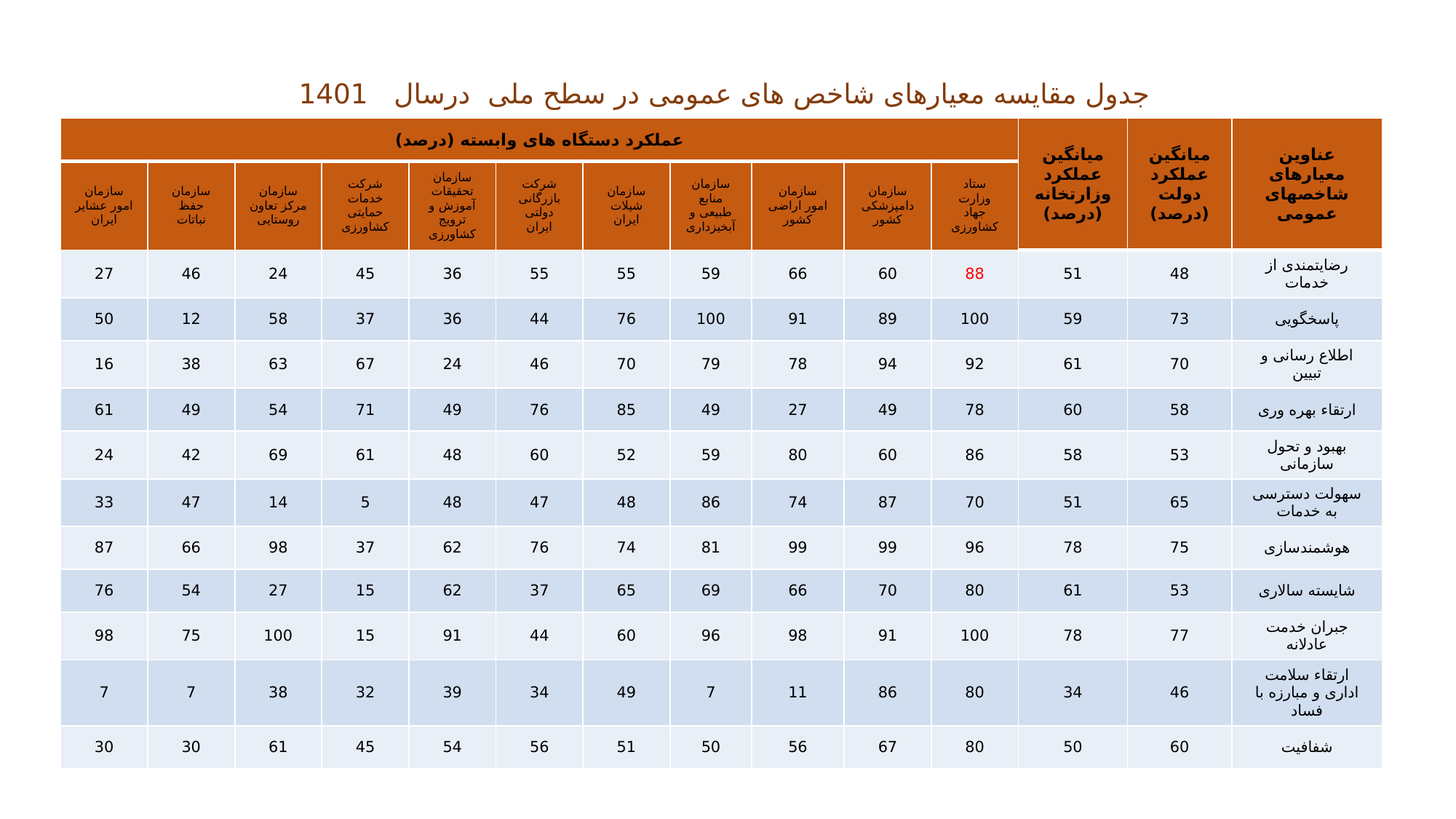

جدول مقایسه معیارهای شاخص های عمومی در سطح ملی  درسال   1401
| عملکرد دستگاه های وابسته (درصد) |  |  |  |  |  |  |  |  |  |  | میانگین عملکرد وزارتخانه (درصد) | میانگین عملکرد دولت (درصد) | عناوین معیارهای شاخصهای عمومی |
| --- | --- | --- | --- | --- | --- | --- | --- | --- | --- | --- | --- | --- | --- |
| سازمان امور عشایر ایران | سازمان حفظ نباتات | سازمان مرکز تعاون روستایی | شرکت خدمات حمایتی کشاورزی | سازمان تحقیقات آموزش و ترویج کشاورزی | شرکت بازرگانی دولتی ایران | سازمان شیلات ایران | سازمان منابع طبیعی و آبخیزداری | سازمان امور اراضی کشور | سازمان دامپزشکی کشور | ستاد وزارت جهاد کشاورزی |  |  |  |
| 27 | 46 | 24 | 45 | 36 | 55 | 55 | 59 | 66 | 60 | 88 | 51 | 48 | رضایتمندی از خدمات |
| 50 | 12 | 58 | 37 | 36 | 44 | 76 | 100 | 91 | 89 | 100 | 59 | 73 | پاسخگویی |
| 16 | 38 | 63 | 67 | 24 | 46 | 70 | 79 | 78 | 94 | 92 | 61 | 70 | اطلاع رسانی و تبیین |
| 61 | 49 | 54 | 71 | 49 | 76 | 85 | 49 | 27 | 49 | 78 | 60 | 58 | ارتقاء بهره وری |
| 24 | 42 | 69 | 61 | 48 | 60 | 52 | 59 | 80 | 60 | 86 | 58 | 53 | بهبود و تحول سازمانی |
| 33 | 47 | 14 | 5 | 48 | 47 | 48 | 86 | 74 | 87 | 70 | 51 | 65 | سهولت دسترسی به خدمات |
| 87 | 66 | 98 | 37 | 62 | 76 | 74 | 81 | 99 | 99 | 96 | 78 | 75 | هوشمندسازی |
| 76 | 54 | 27 | 15 | 62 | 37 | 65 | 69 | 66 | 70 | 80 | 61 | 53 | شایسته سالاری |
| 98 | 75 | 100 | 15 | 91 | 44 | 60 | 96 | 98 | 91 | 100 | 78 | 77 | جبران خدمت عادلانه |
| 7 | 7 | 38 | 32 | 39 | 34 | 49 | 7 | 11 | 86 | 80 | 34 | 46 | ارتقاء سلامت اداری و مبارزه با فساد |
| 30 | 30 | 61 | 45 | 54 | 56 | 51 | 50 | 56 | 67 | 80 | 50 | 60 | شفافیت |